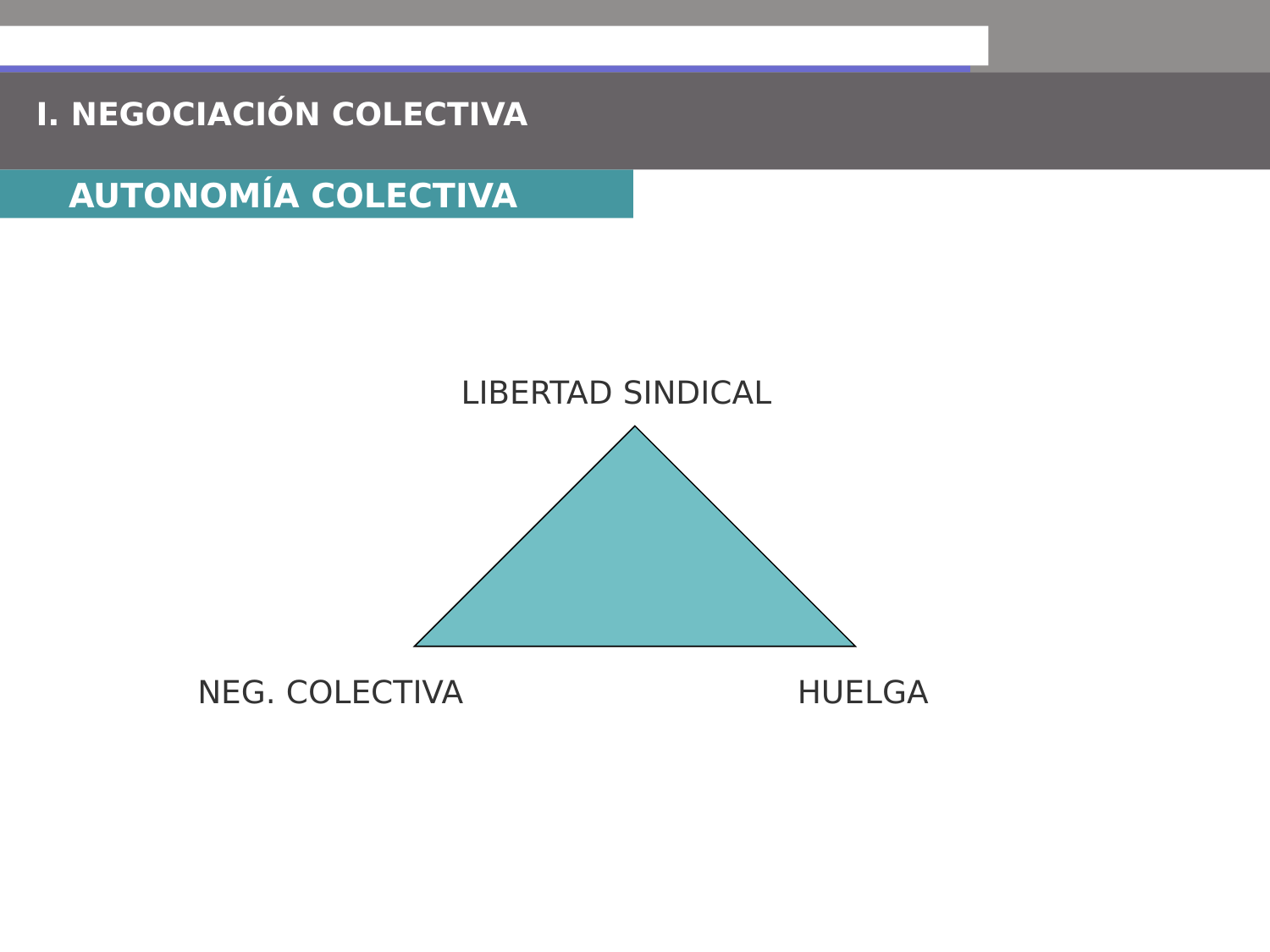

LIBERTAD SINDICAL

HUELGA
NEG. COLECTIVA

I. NEGOCIACIÓN COLECTIVA
AUTONOMÍA COLECTIVA